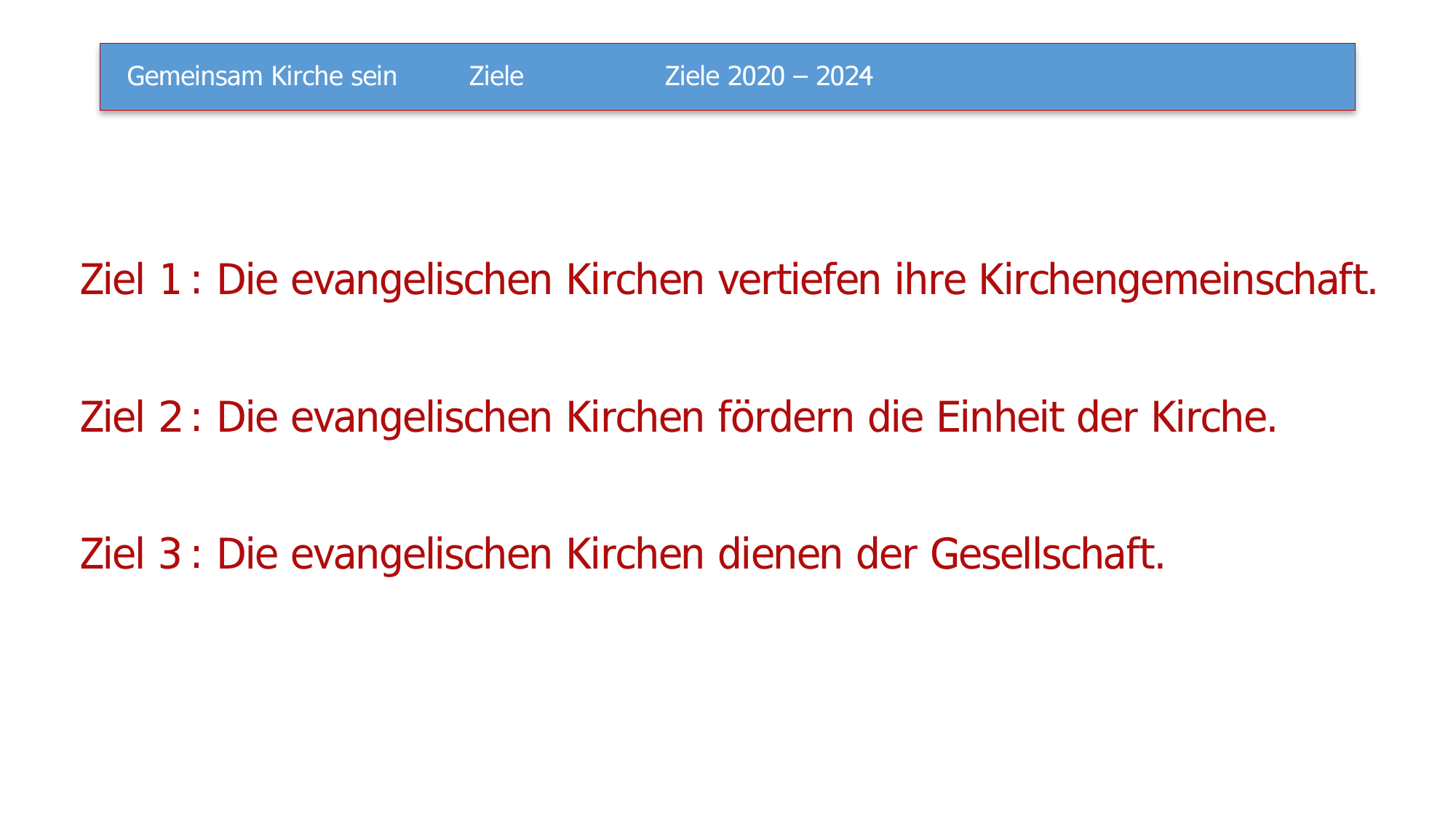

# Gemeinsam Kirche sein  			     Ziele 			                Ziele 2020 – 2024

Ziel 1	: Die evangelischen Kirchen vertiefen ihre Kirchengemeinschaft.

Ziel 2	: Die evangelischen Kirchen fördern die Einheit der Kirche.

Ziel 3	: Die evangelischen Kirchen dienen der Gesellschaft.